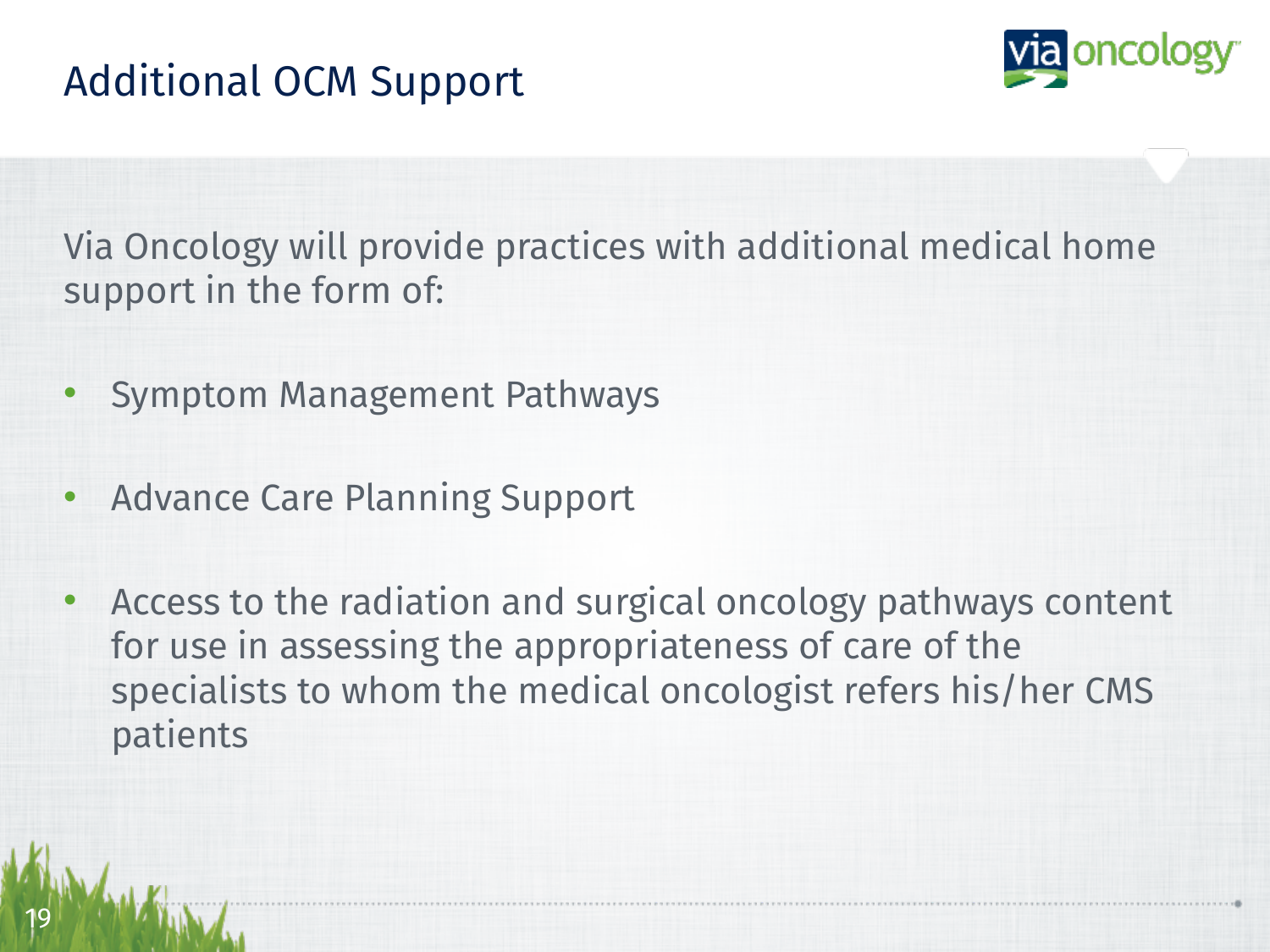

# Additional OCM Support
Via Oncology will provide practices with additional medical home support in the form of:

Symptom Management Pathways

Advance Care Planning Support

Access to the radiation and surgical oncology pathways content for use in assessing the appropriateness of care of the specialists to whom the medical oncologist refers his/her CMS patients

19